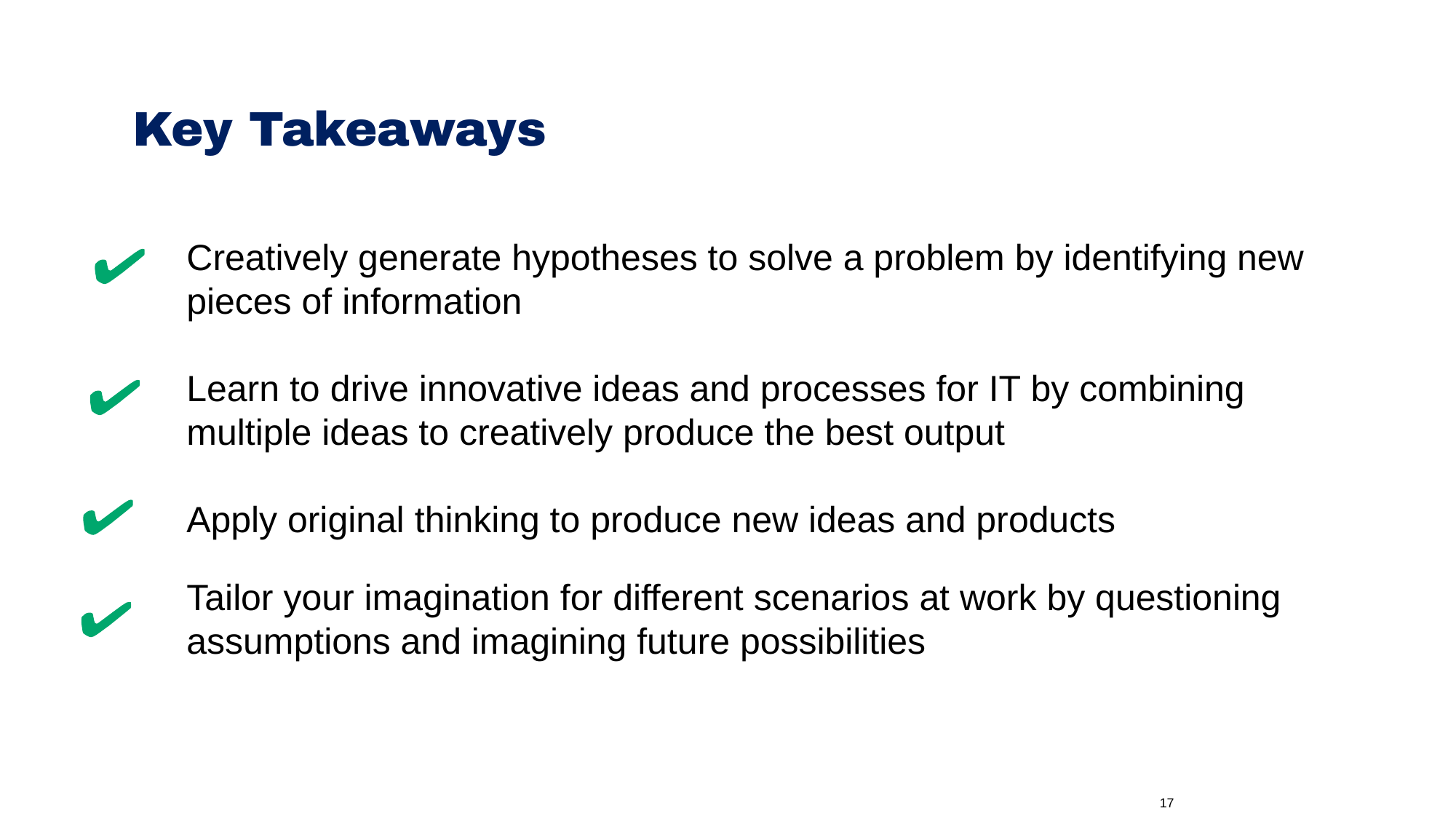

Key Takeaways
Creatively generate hypotheses to solve a problem by identifying new pieces of information

Learn to drive innovative ideas and processes for IT by combining multiple ideas to creatively produce the best output

Apply original thinking to produce new ideas and products

Tailor your imagination for different scenarios at work by questioning assumptions and imagining future possibilities

 17